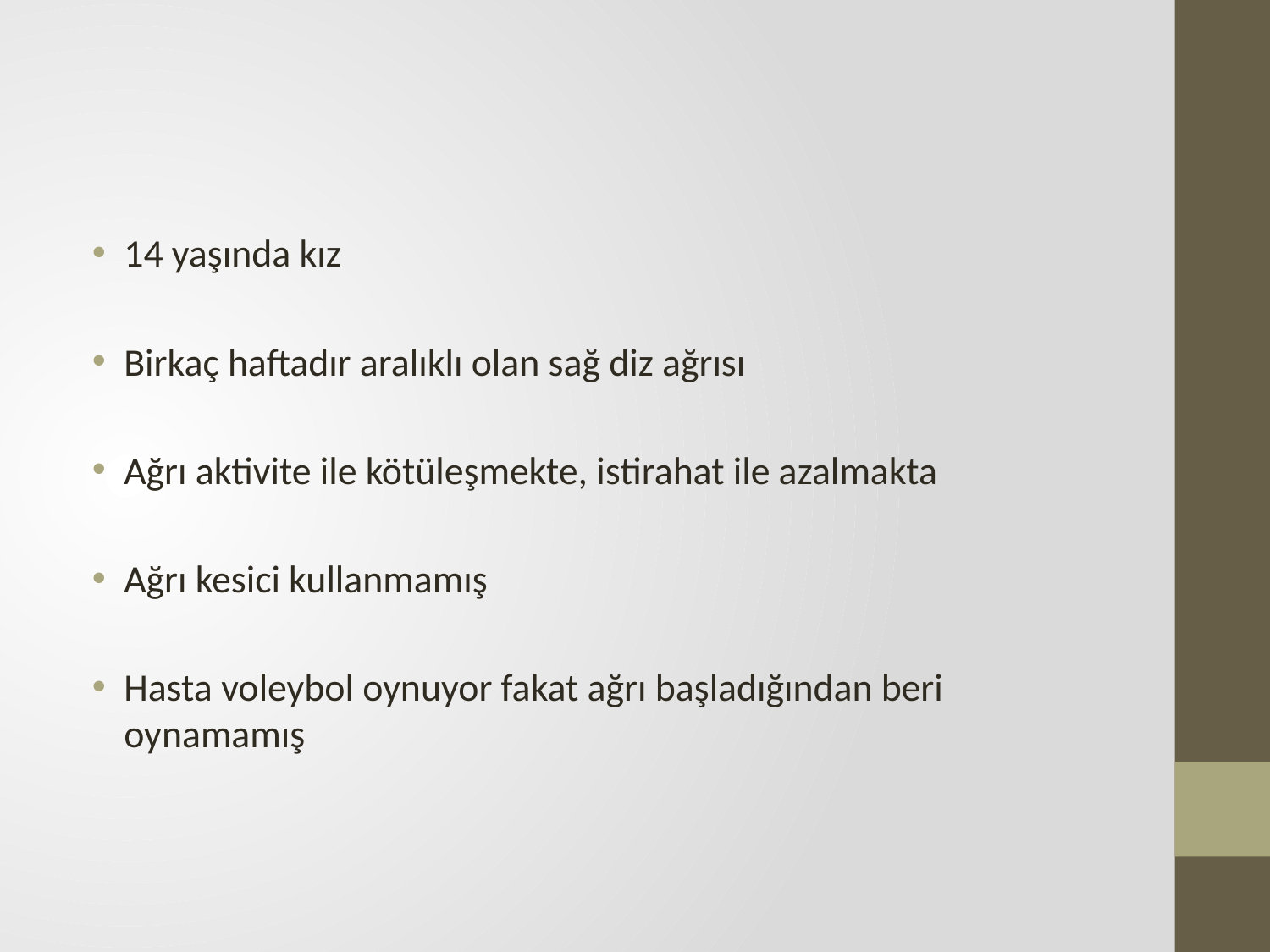

#
14 yaşında kız

Birkaç haftadır aralıklı olan sağ diz ağrısı

Ağrı aktivite ile kötüleşmekte, istirahat ile azalmakta

Ağrı kesici kullanmamış

Hasta voleybol oynuyor fakat ağrı başladığından beri oynamamış